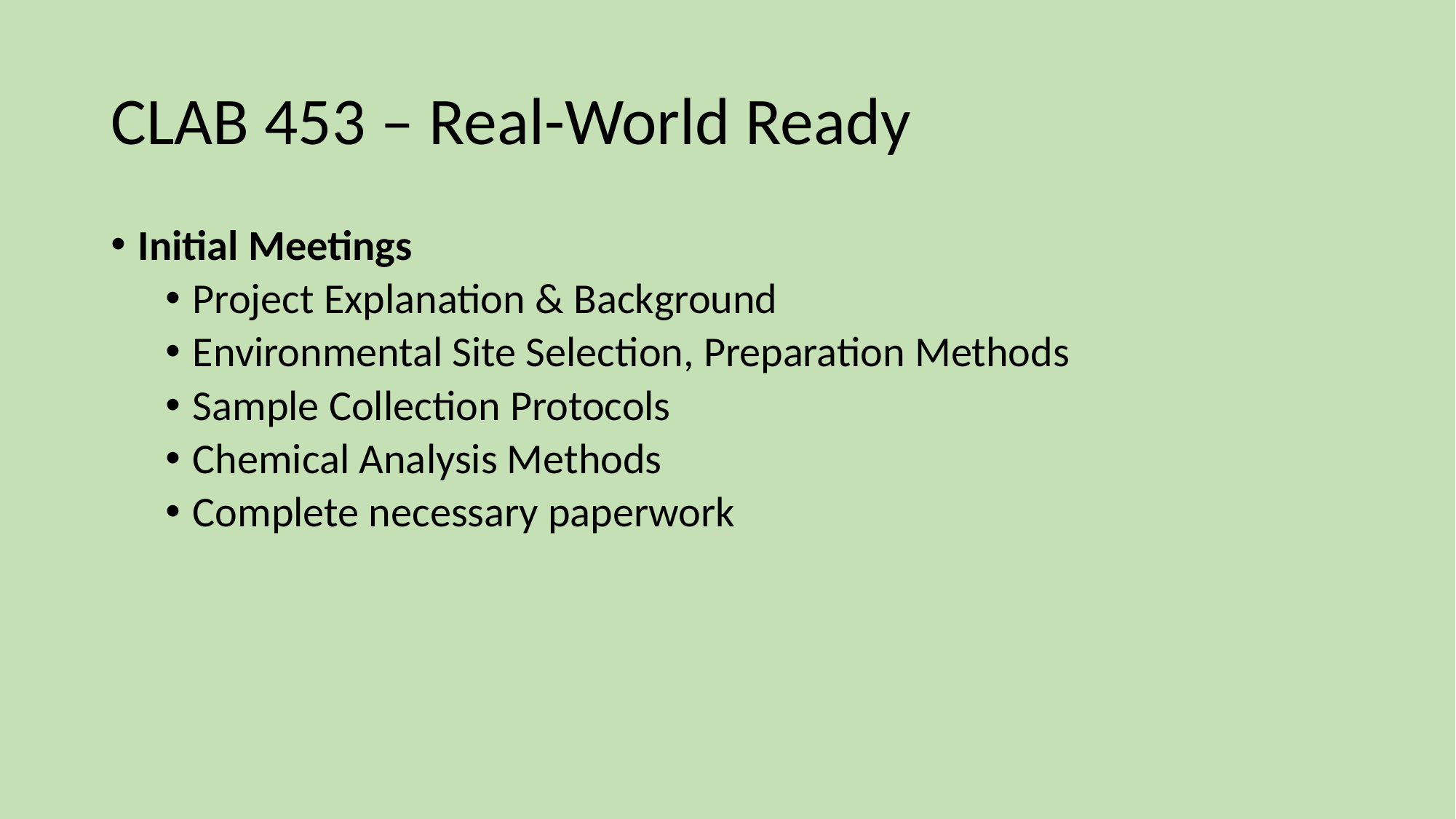

# CLAB 453 – Real-World Ready
Initial Meetings
Project Explanation & Background
Environmental Site Selection, Preparation Methods
Sample Collection Protocols
Chemical Analysis Methods
Complete necessary paperwork